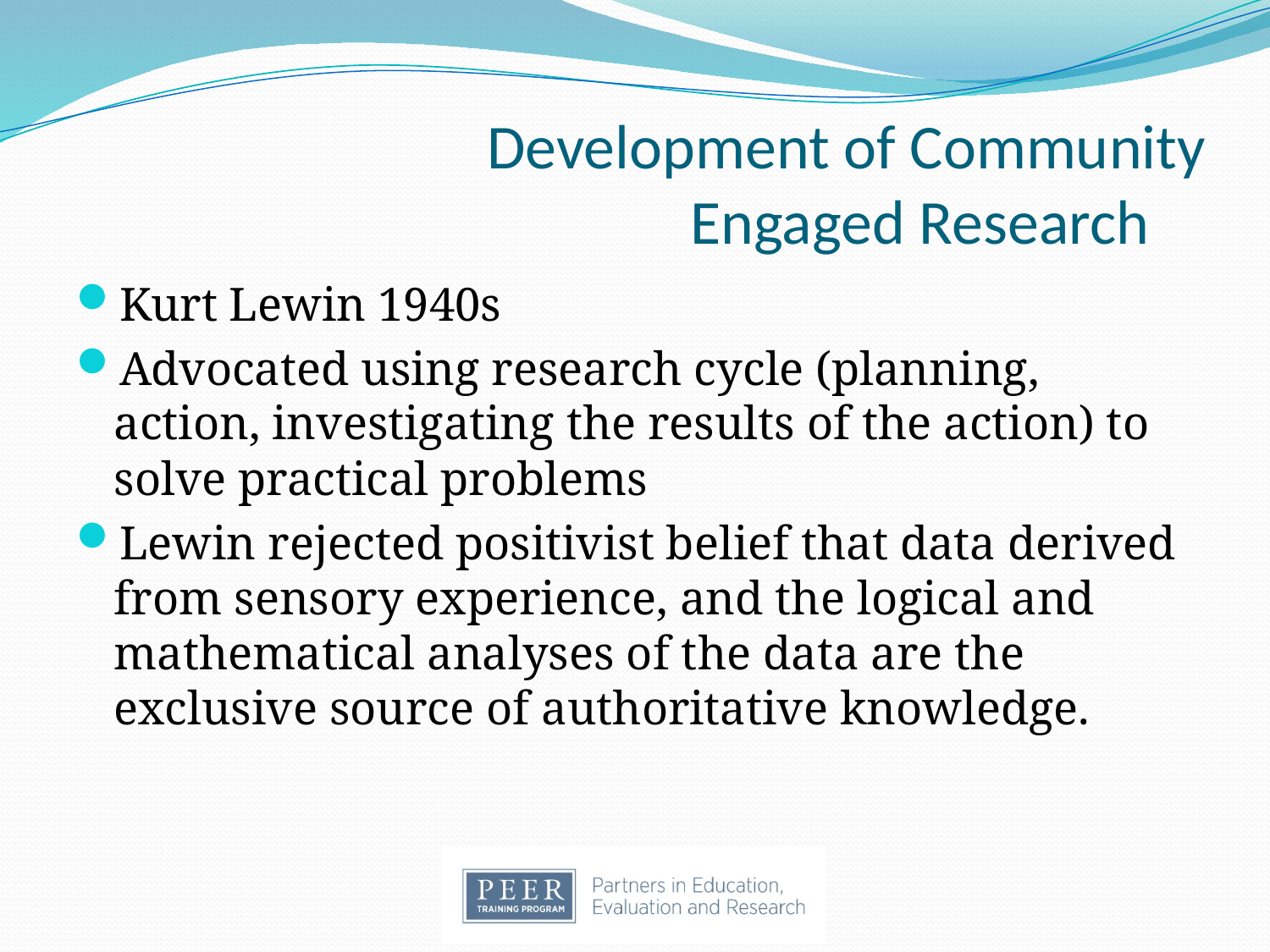

# Development of Community Engaged Research
Kurt Lewin 1940s
Advocated using research cycle (planning, action, investigating the results of the action) to solve practical problems
Lewin rejected positivist belief that data derived from sensory experience, and the logical and mathematical analyses of the data are the exclusive source of authoritative knowledge.